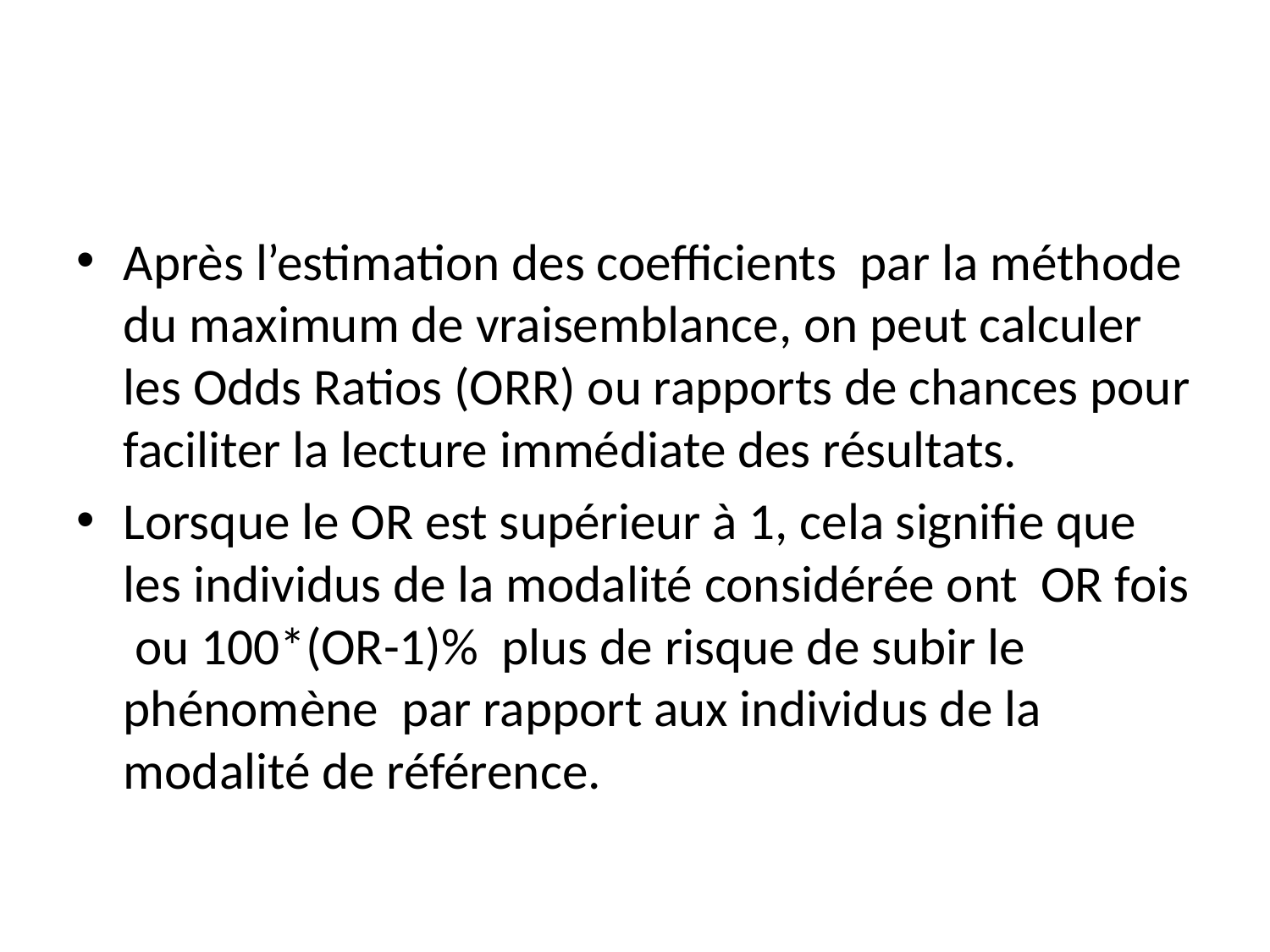

Après l’estimation des coefficients  par la méthode du maximum de vraisemblance, on peut calculer les Odds Ratios (ORR) ou rapports de chances pour faciliter la lecture immédiate des résultats.
Lorsque le OR est supérieur à 1, cela signifie que les individus de la modalité considérée ont  OR fois  ou 100*(OR-1)%  plus de risque de subir le phénomène  par rapport aux individus de la modalité de référence.